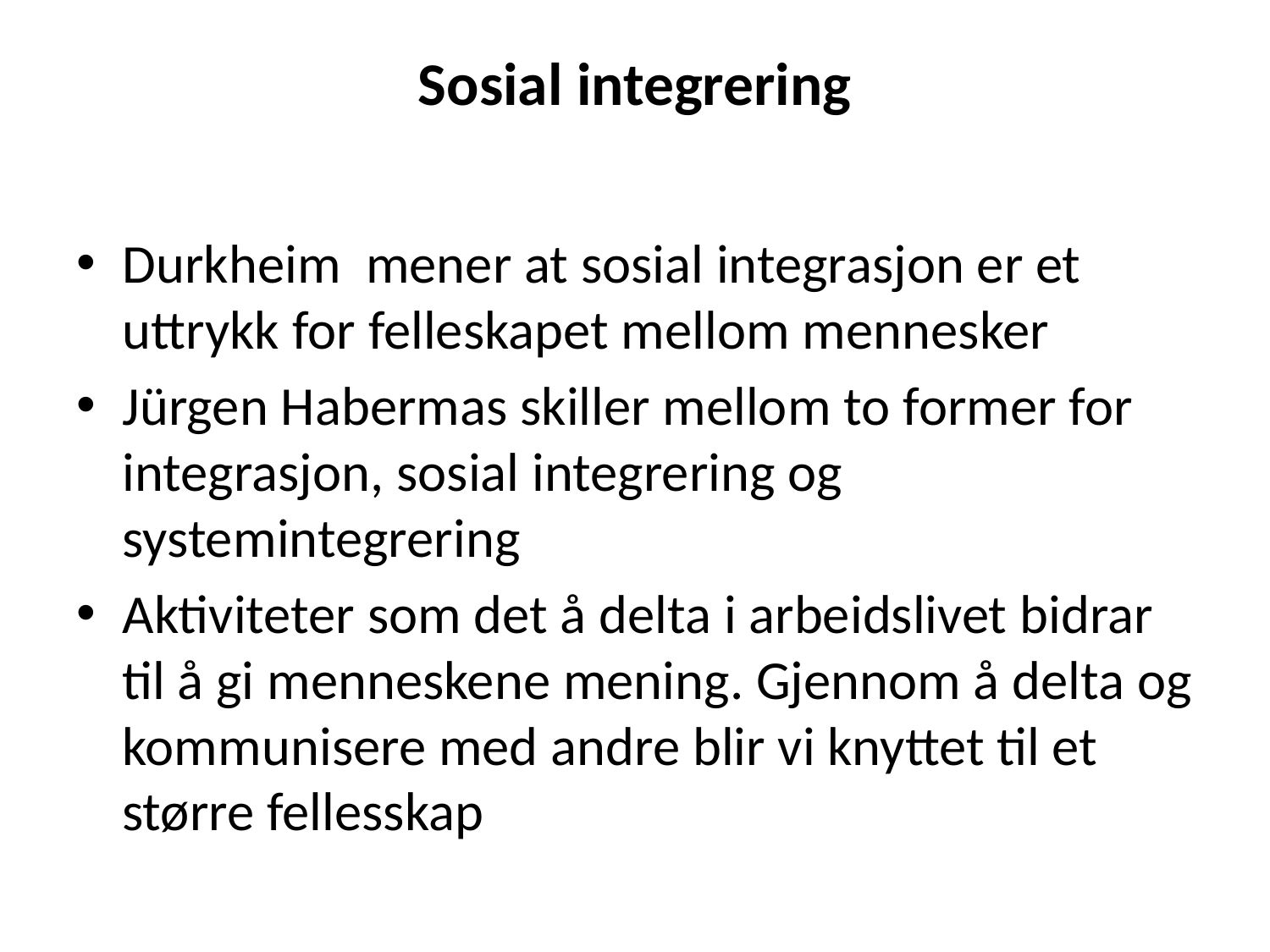

# Sosial integrering
Durkheim  mener at sosial integrasjon er et uttrykk for felleskapet mellom mennesker
Jürgen Habermas skiller mellom to former for integrasjon, sosial integrering og systemintegrering
Aktiviteter som det å delta i arbeidslivet bidrar til å gi menneskene mening. Gjennom å delta og kommunisere med andre blir vi knyttet til et større fellesskap